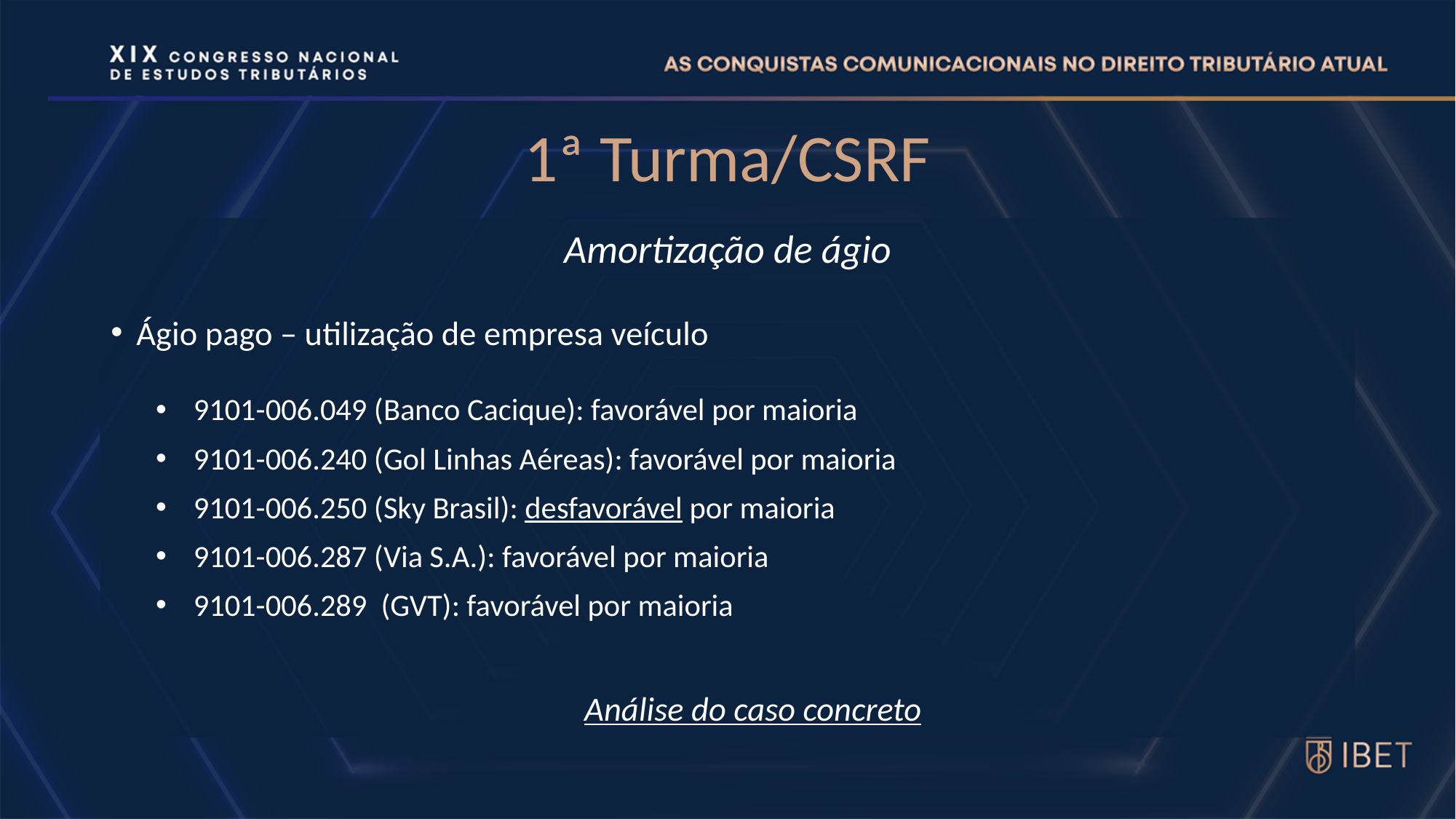

# 1ª Turma/CSRF
Amortização de ágio

Ágio pago – utilização de empresa veículo

9101-006.049 (Banco Cacique): favorável por maioria
9101-006.240 (Gol Linhas Aéreas): favorável por maioria
9101-006.250 (Sky Brasil): desfavorável por maioria
9101-006.287 (Via S.A.): favorável por maioria
9101-006.289  (GVT): favorável por maioria

Análise do caso concreto